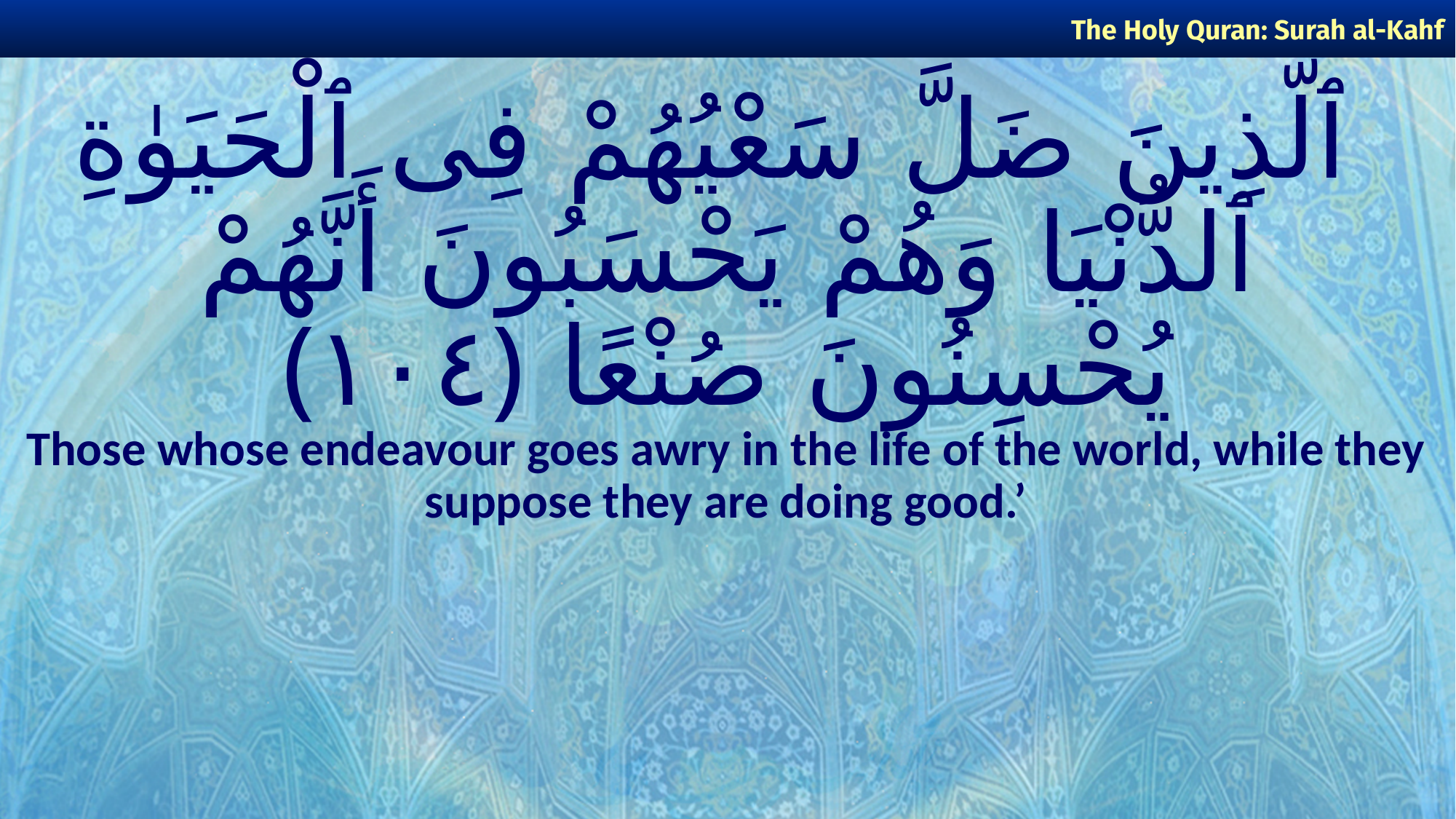

The Holy Quran: Surah al-Kahf
# ٱلَّذِينَ ضَلَّ سَعْيُهُمْ فِى ٱلْحَيَوٰةِ ٱلدُّنْيَا وَهُمْ يَحْسَبُونَ أَنَّهُمْ يُحْسِنُونَ صُنْعًا ﴿١٠٤﴾
Those whose endeavour goes awry in the life of the world, while they suppose they are doing good.’